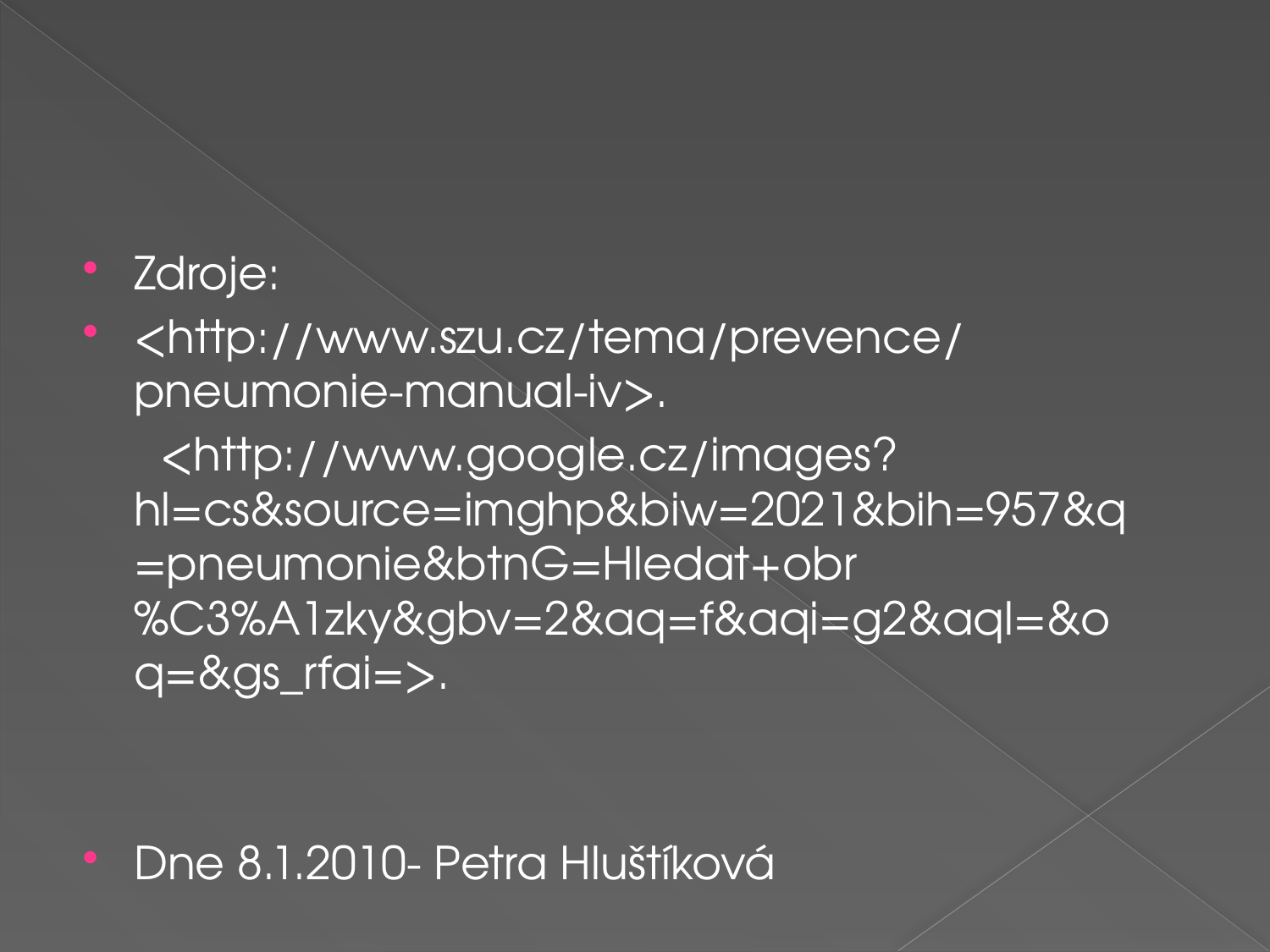

Zdroje:
<http://www.szu.cz/tema/prevence/pneumonie-manual-iv>.
      <http://www.google.cz/images?hl=cs&source=imghp&biw=2021&bih=957&q=pneumonie&btnG=Hledat+obr%C3%A1zky&gbv=2&aq=f&aqi=g2&aql=&oq=&gs_rfai=>.

Dne 8.1.2010- Petra Hluštíková